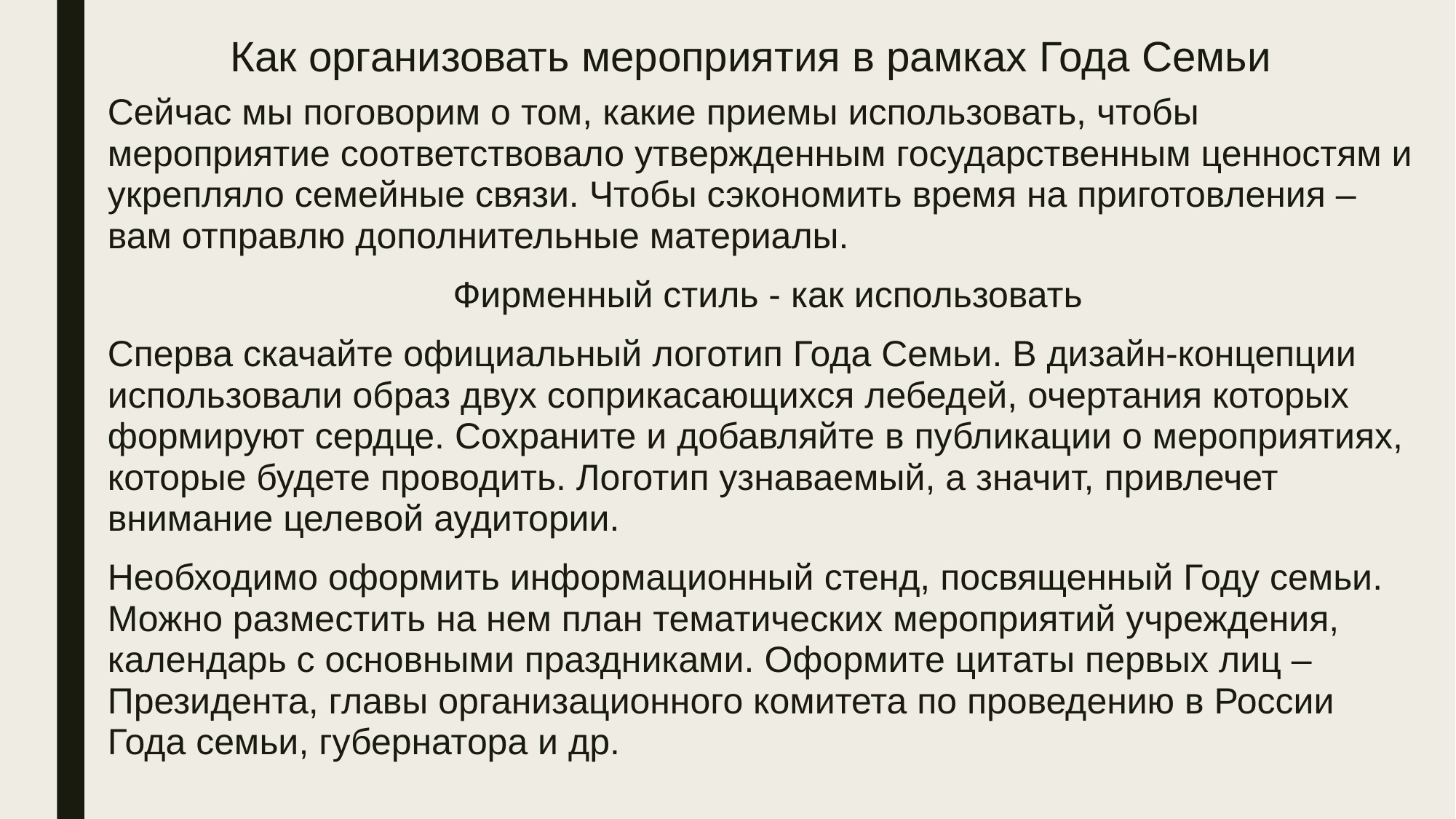

# Как организовать мероприятия в рамках Года Семьи
Сейчас мы поговорим о том, какие приемы использовать, чтобы мероприятие соответствовало утвержденным государственным ценностям и укрепляло семейные связи. Чтобы сэкономить время на приготовления – вам отправлю дополнительные материалы.
 Фирменный стиль - как использовать
Сперва скачайте официальный логотип Года Семьи. В дизайн-концепции использовали образ двух соприкасающихся лебедей, очертания которых формируют сердце. Сохраните и добавляйте в публикации о мероприятиях, которые будете проводить. Логотип узнаваемый, а значит, привлечет внимание целевой аудитории.
Необходимо оформить информационный стенд, посвященный Году семьи. Можно разместить на нем план тематических мероприятий учреждения, календарь с основными праздниками. Оформите цитаты первых лиц – Президента, главы организационного комитета по проведению в России Года семьи, губернатора и др.